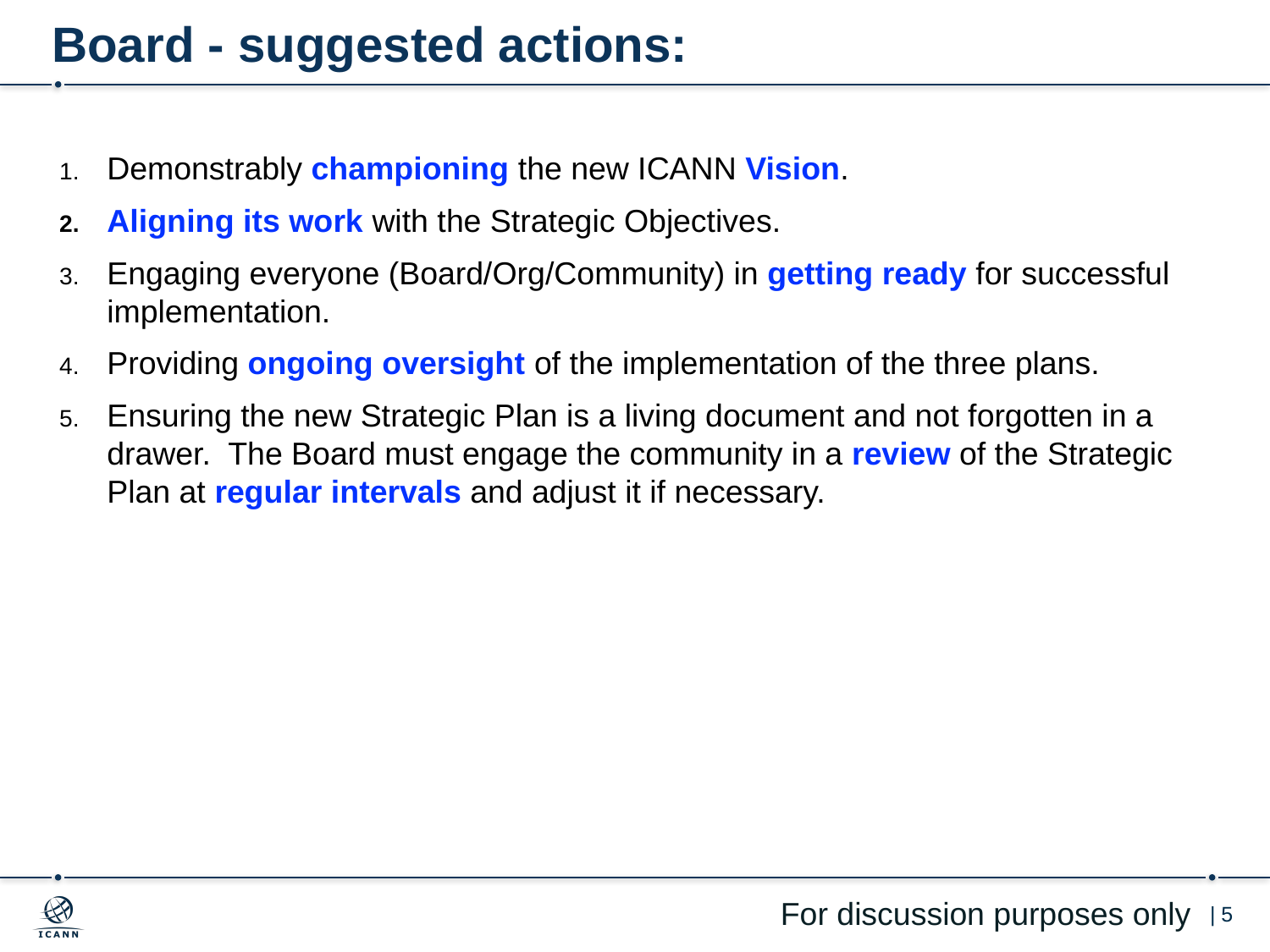

# Board - suggested actions:
Demonstrably championing the new ICANN Vision.
Aligning its work with the Strategic Objectives.
Engaging everyone (Board/Org/Community) in getting ready for successful implementation.
Providing ongoing oversight of the implementation of the three plans.
Ensuring the new Strategic Plan is a living document and not forgotten in a drawer.  The Board must engage the community in a review of the Strategic Plan at regular intervals and adjust it if necessary.

For discussion purposes only